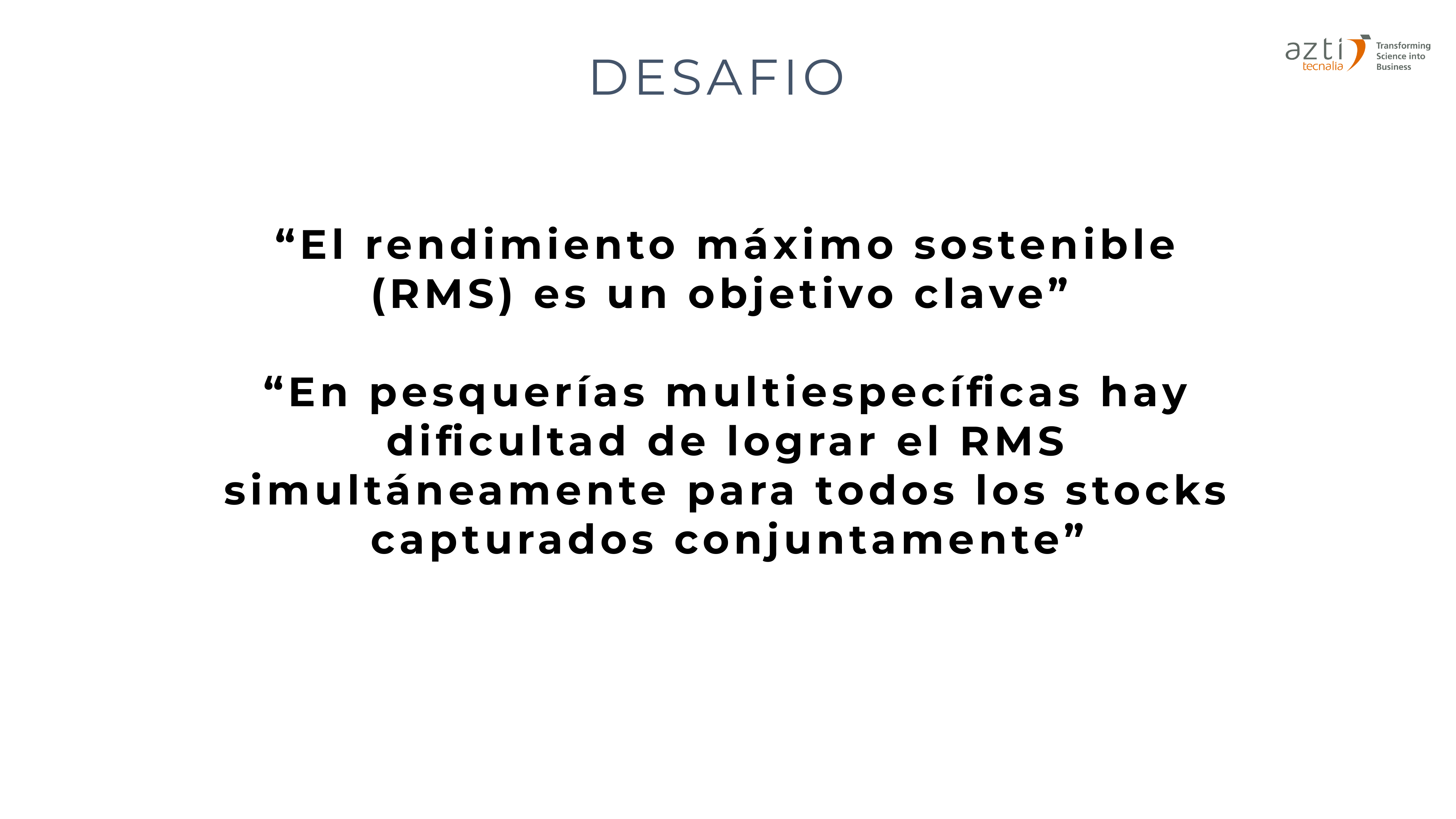

DESAFIO
“El rendimiento máximo sostenible (RMS) es un objetivo clave”

“En pesquerías multiespecíficas hay dificultad de lograr el RMS simultáneamente para todos los stocks capturados conjuntamente”